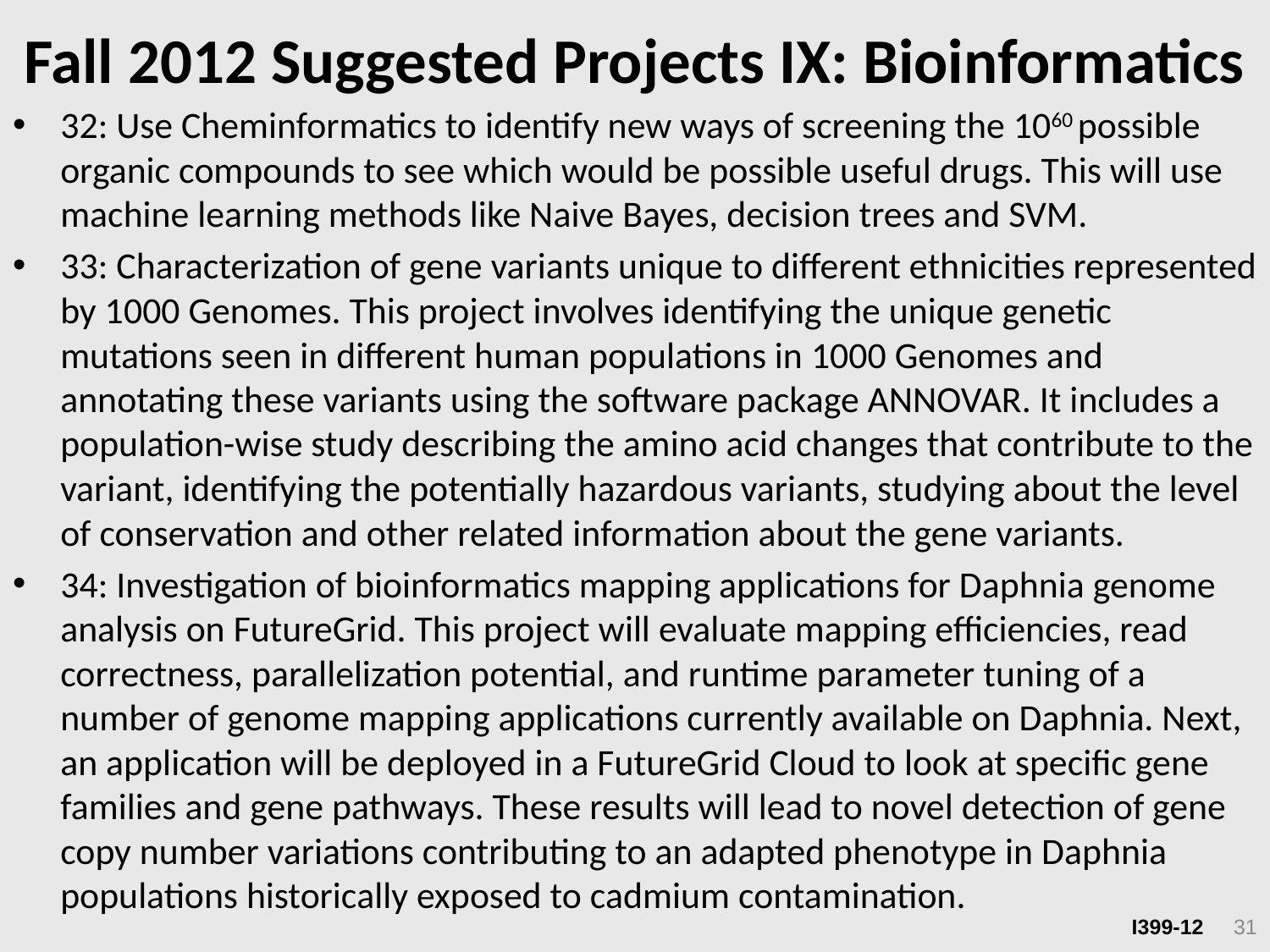

# Fall 2012 Suggested Projects IX: Bioinformatics
32: Use Cheminformatics to identify new ways of screening the 1060 possible organic compounds to see which would be possible useful drugs. This will use machine learning methods like Naive Bayes, decision trees and SVM.
33: Characterization of gene variants unique to different ethnicities represented by 1000 Genomes. This project involves identifying the unique genetic mutations seen in different human populations in 1000 Genomes and annotating these variants using the software package ANNOVAR. It includes a population-wise study describing the amino acid changes that contribute to the variant, identifying the potentially hazardous variants, studying about the level of conservation and other related information about the gene variants.
34: Investigation of bioinformatics mapping applications for Daphnia genome analysis on FutureGrid. This project will evaluate mapping efficiencies, read correctness, parallelization potential, and runtime parameter tuning of a number of genome mapping applications currently available on Daphnia. Next, an application will be deployed in a FutureGrid Cloud to look at specific gene families and gene pathways. These results will lead to novel detection of gene copy number variations contributing to an adapted phenotype in Daphnia populations historically exposed to cadmium contamination.